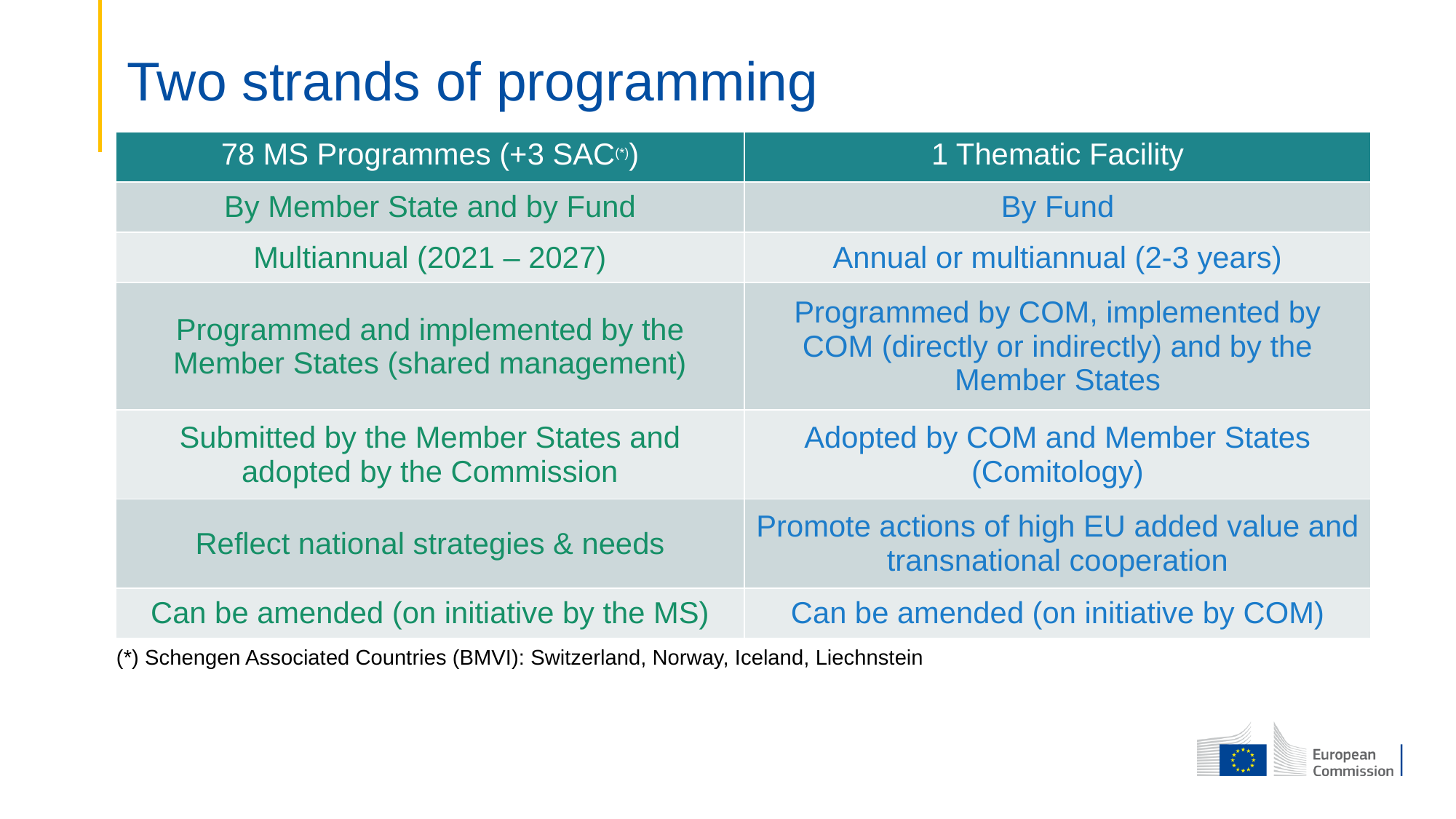

# Two strands of programming
| 78 MS Programmes (+3 SAC(\*)) | 1 Thematic Facility |
| --- | --- |
| By Member State and by Fund | By Fund |
| Multiannual (2021 – 2027) | Annual or multiannual (2-3 years) |
| Programmed and implemented by the Member States (shared management) | Programmed by COM, implemented by COM (directly or indirectly) and by the Member States |
| Submitted by the Member States and adopted by the Commission | Adopted by COM and Member States (Comitology) |
| Reflect national strategies & needs | Promote actions of high EU added value and transnational cooperation |
| Can be amended (on initiative by the MS) | Can be amended (on initiative by COM) |
(*) Schengen Associated Countries (BMVI): Switzerland, Norway, Iceland, Liechnstein